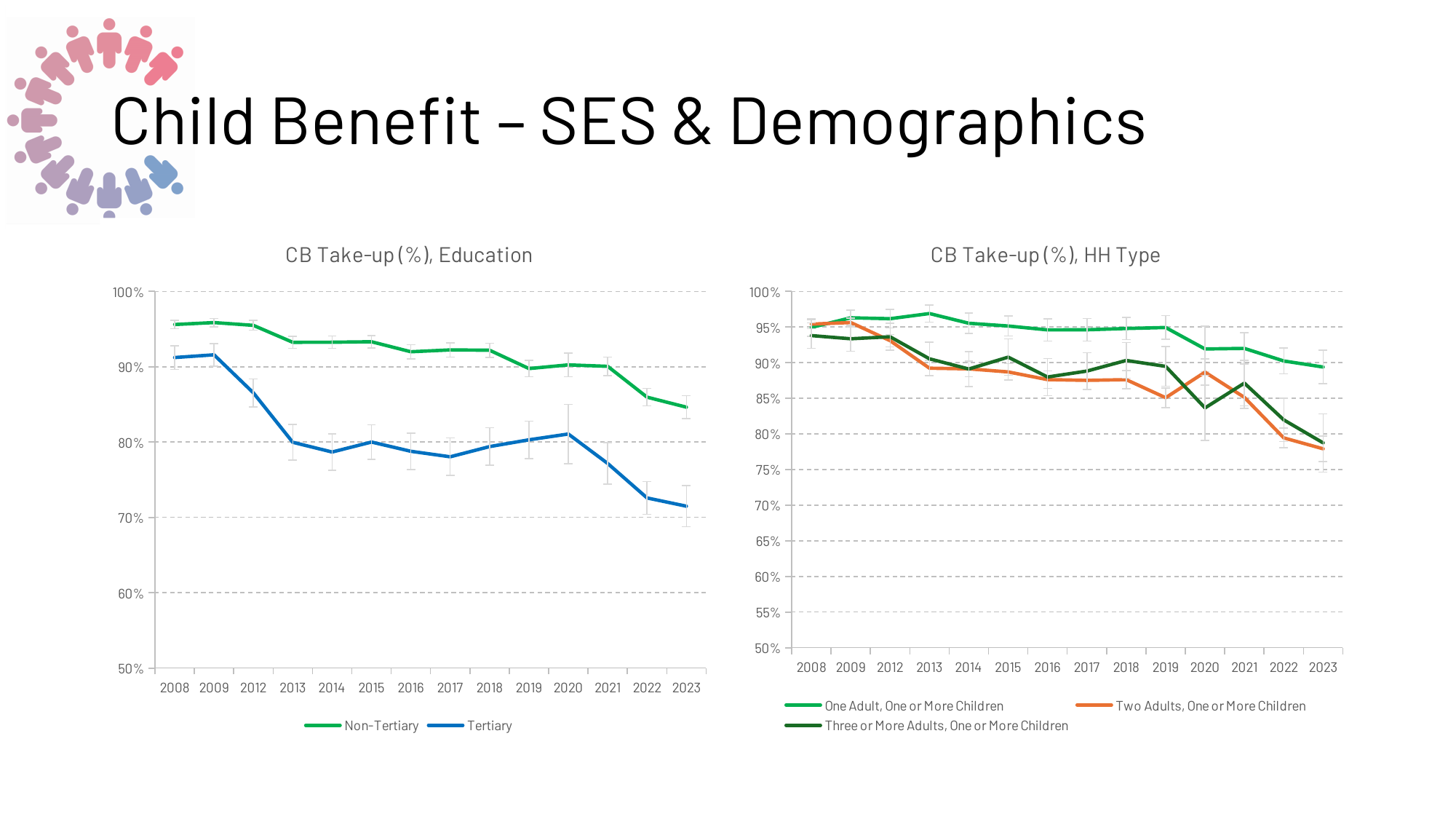

# Child Benefit – SES & Demographics

### Chart: CB Take-up (%), Education

| Category |  |  |
|---|---|---|
| 2008 | 0.9560993163008277 | 0.9122085048010974 |
| 2009 | 0.958635319073714 | 0.9158576051779935 |
| 2012 | 0.9549488054607509 | 0.8653314917127072 |
| 2013 | 0.9324389075227599 | 0.7996647108130763 |
| 2014 | 0.9325396825396826 | 0.7867647058823529 |
| 2015 | 0.9331571994715984 | 0.8 |
| 2016 | 0.9198700595560368 | 0.7877280265339967 |
| 2017 | 0.922321686399076 | 0.7804459691252144 |
| 2018 | 0.9219470046082949 | 0.7939339875111507 |
| 2019 | 0.8975624807158284 | 0.8029465930018416 |
| 2020 | 0.9024543738200126 | 0.8106904231625836 |
| 2021 | 0.9005072181037846 | 0.7716049382716049 |
| 2022 | 0.8596072186836518 | 0.7257109004739336 |
| 2023 | 0.8463149078726968 | 0.7147982062780269 |

### Chart: CB Take-up (%), HH Type

| Category |  |  |  |
|---|---|---|---|
| 2008 | 0.9494880546075085 | 0.9541426672574214 | 0.9379932356257046 |
| 2009 | 0.9630127774041695 | 0.9563233376792699 | 0.9335443037974683 |
| 2012 | 0.9617097061442564 | 0.9308964781216649 | 0.9363525091799265 |
| 2013 | 0.968978102189781 | 0.8922848664688428 | 0.9054054054054054 |
| 2014 | 0.9553231939163498 | 0.8912912912912913 | 0.8911290322580645 |
| 2015 | 0.9514563106796117 | 0.887030609024929 | 0.9077901430842608 |
| 2016 | 0.9460255152109912 | 0.8761967646087818 | 0.8798882681564246 |
| 2017 | 0.9461615154536391 | 0.8752215526409075 | 0.888243831640058 |
| 2018 | 0.9479591836734694 | 0.876140350877193 | 0.9031296572280179 |
| 2019 | 0.9493243243243243 | 0.8508327299058653 | 0.8948275862068965 |
| 2020 | 0.9192708333333334 | 0.886748844375963 | 0.8365384615384616 |
| 2021 | 0.9200542005420054 | 0.8512773722627737 | 0.8713450292397661 |
| 2022 | 0.902418682235196 | 0.7944927536231884 | 0.8197424892703863 |
| 2023 | 0.8938826466916354 | 0.7791495198902606 | 0.7874720357941835 |